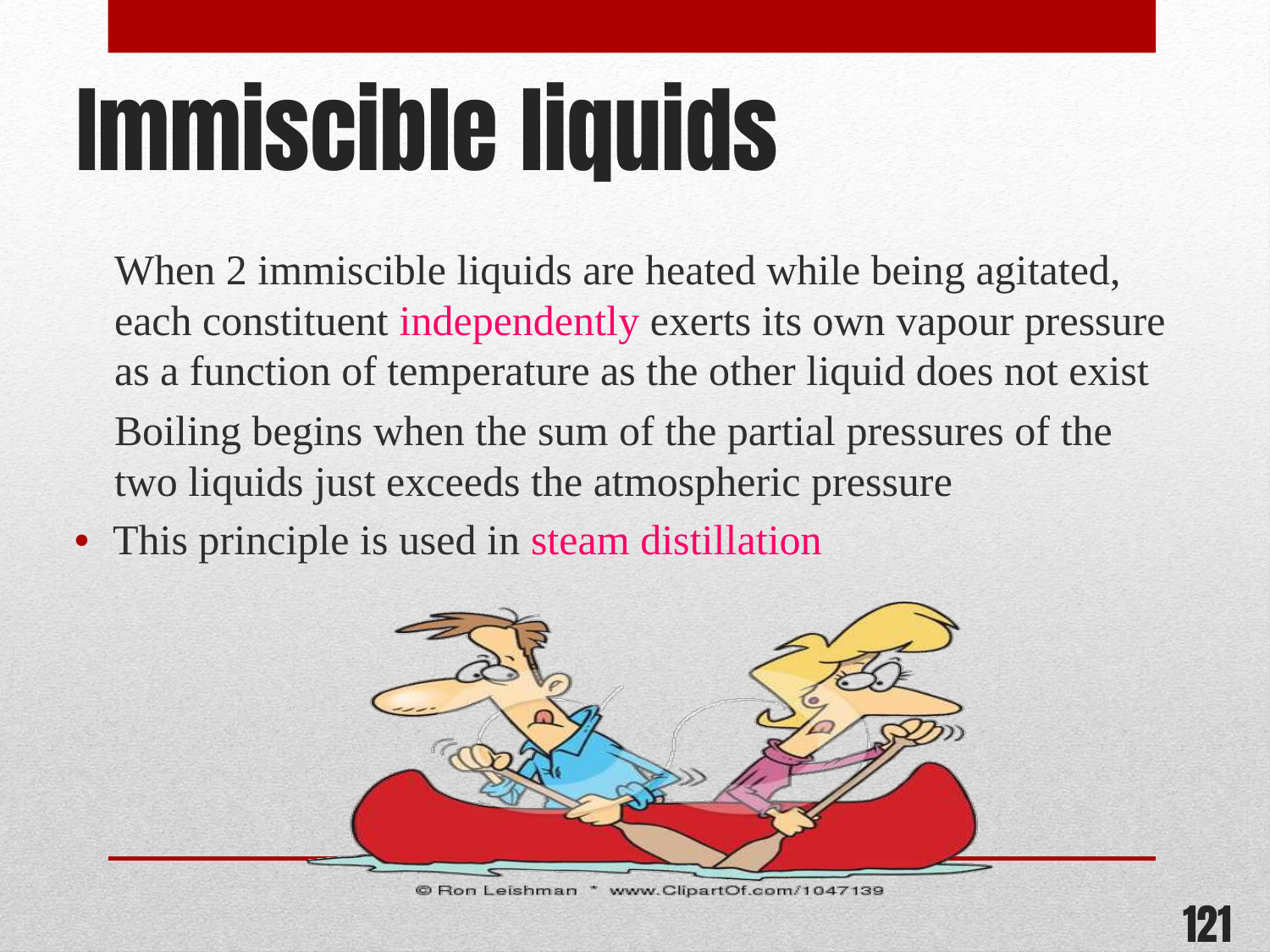

Immiscible liquids
	When 2 immiscible liquids are heated while being agitated, each constituent independently exerts its own vapour pressure as a function of temperature as the other liquid does not exist
	Boiling begins when the sum of the partial pressures of the two liquids just exceeds the atmospheric pressure
• This principle is used in steam distillation

121